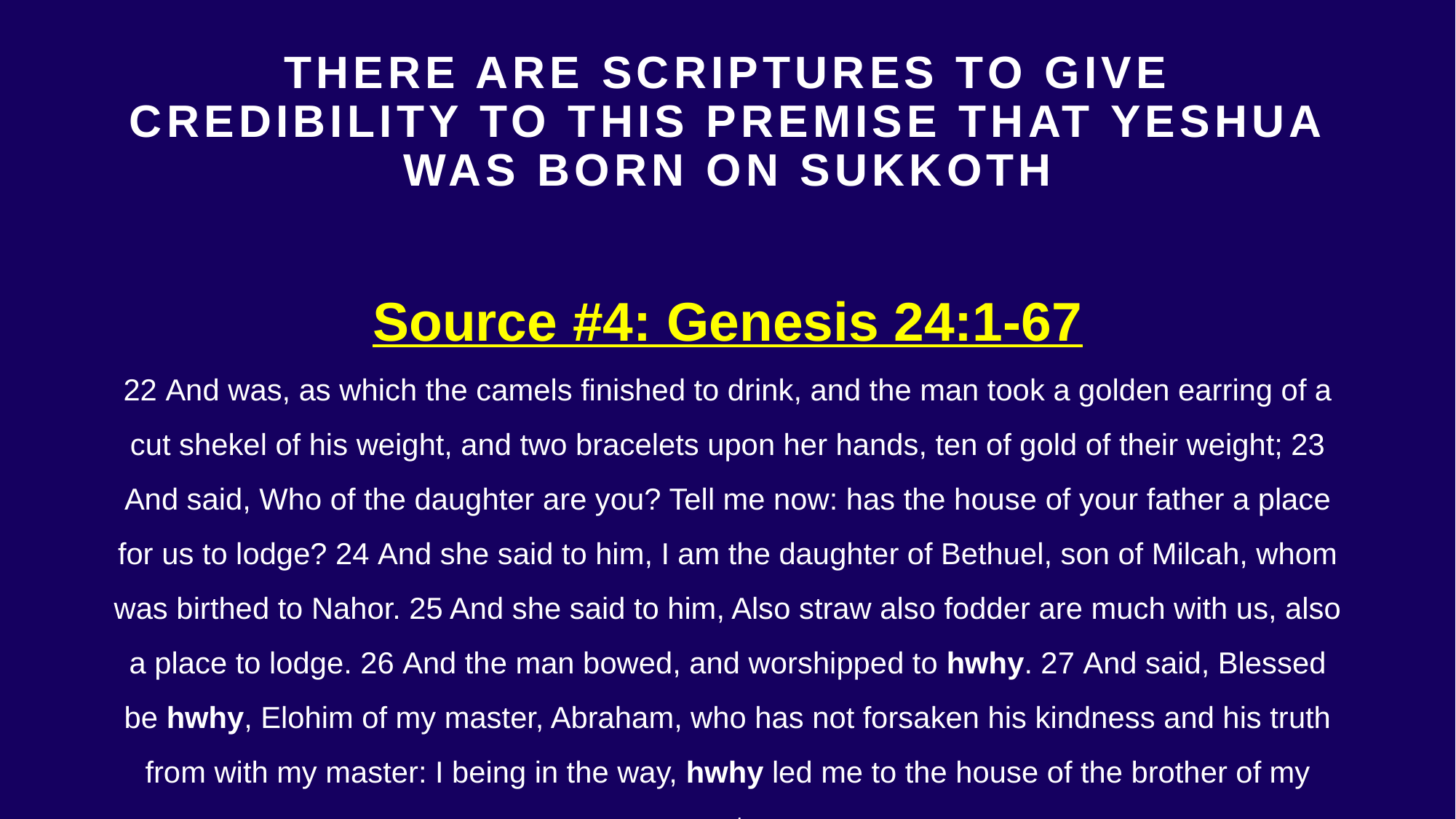

# THERE ARE SCRIPTURES TO GIVE Credibility TO THIS PREMISE that yeshua was born on sukkoth
Source #4: Genesis 24:1-67
22 And was, as which the camels finished to drink, and the man took a golden earring of a cut shekel of his weight, and two bracelets upon her hands, ten of gold of their weight; 23 And said, Who of the daughter are you? Tell me now: has the house of your father a place for us to lodge? 24 And she said to him, I am the daughter of Bethuel, son of Milcah, whom was birthed to Nahor. 25 And she said to him, Also straw also fodder are much with us, also a place to lodge. 26 And the man bowed, and worshipped to hwhy. 27 And said, Blessed be hwhy, Elohim of my master, Abraham, who has not forsaken his kindness and his truth from with my master: I being in the way, hwhy led me to the house of the brother of my master.